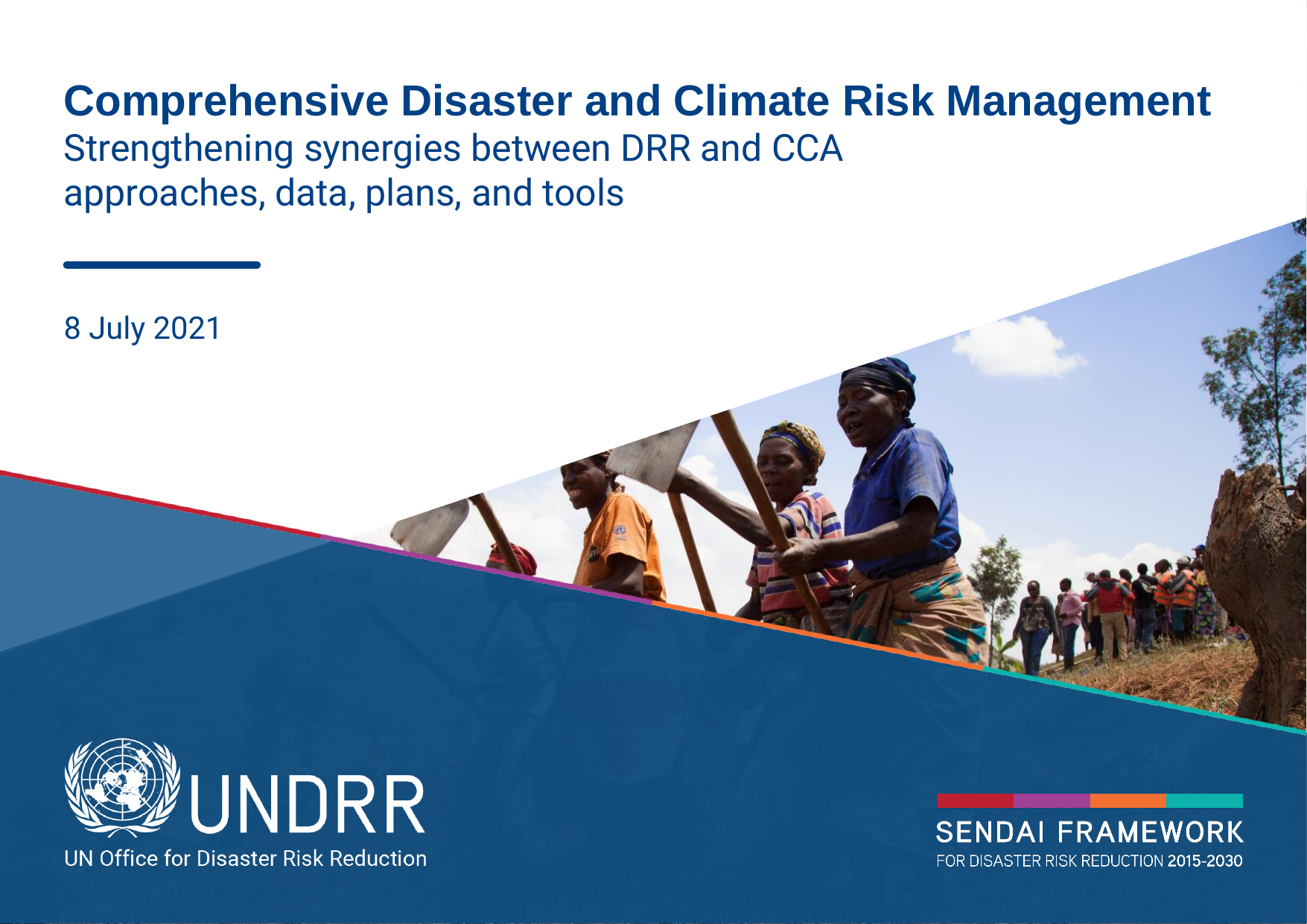

Comprehensive Disaster and Climate Risk Management
Strengthening synergies between DRR and CCA
approaches, data, plans, and tools

8 July 2021